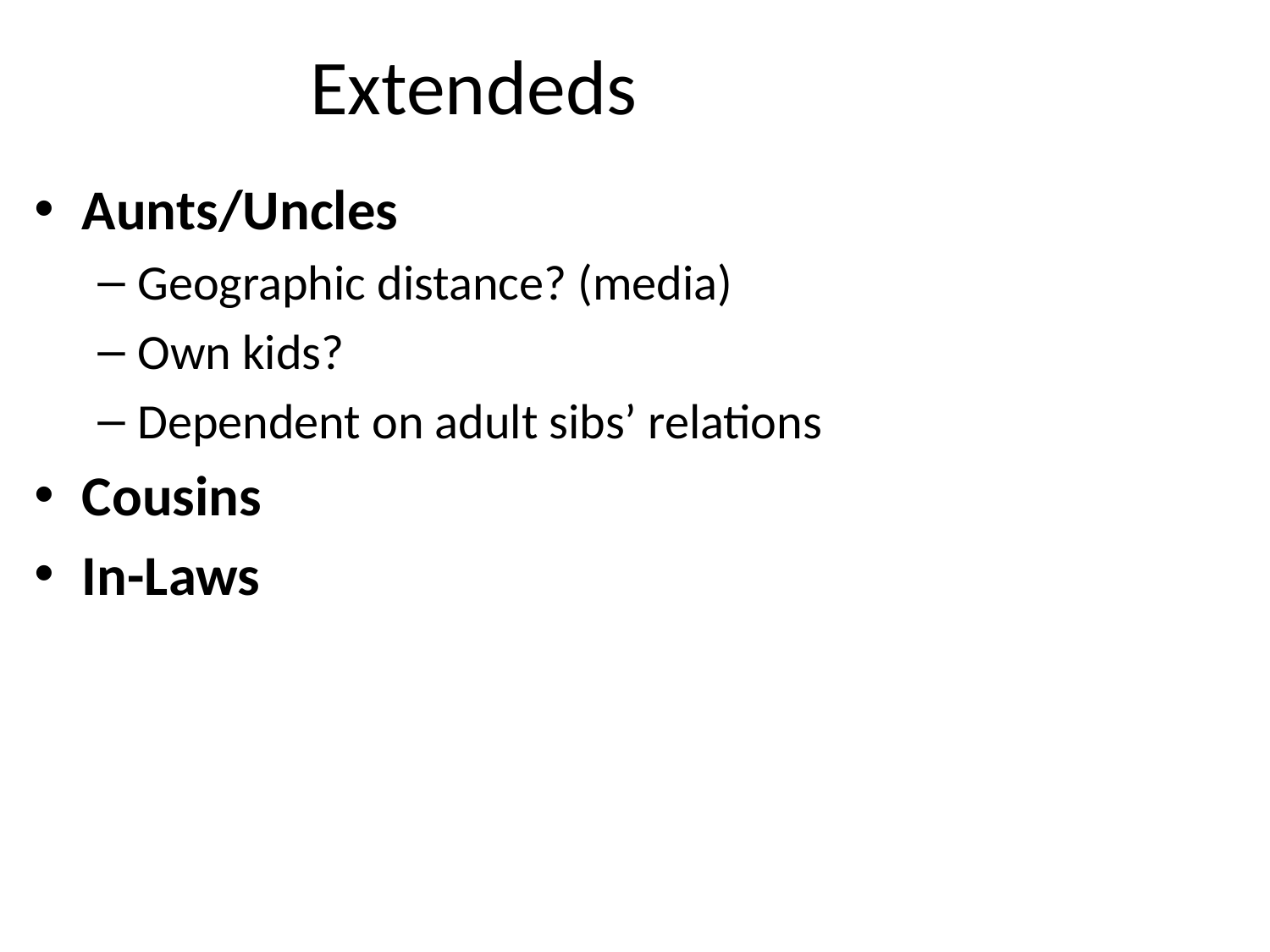

# Extendeds

Aunts/Uncles
Geographic distance? (media)
Own kids?
Dependent on adult sibs’ relations
Cousins
In-Laws